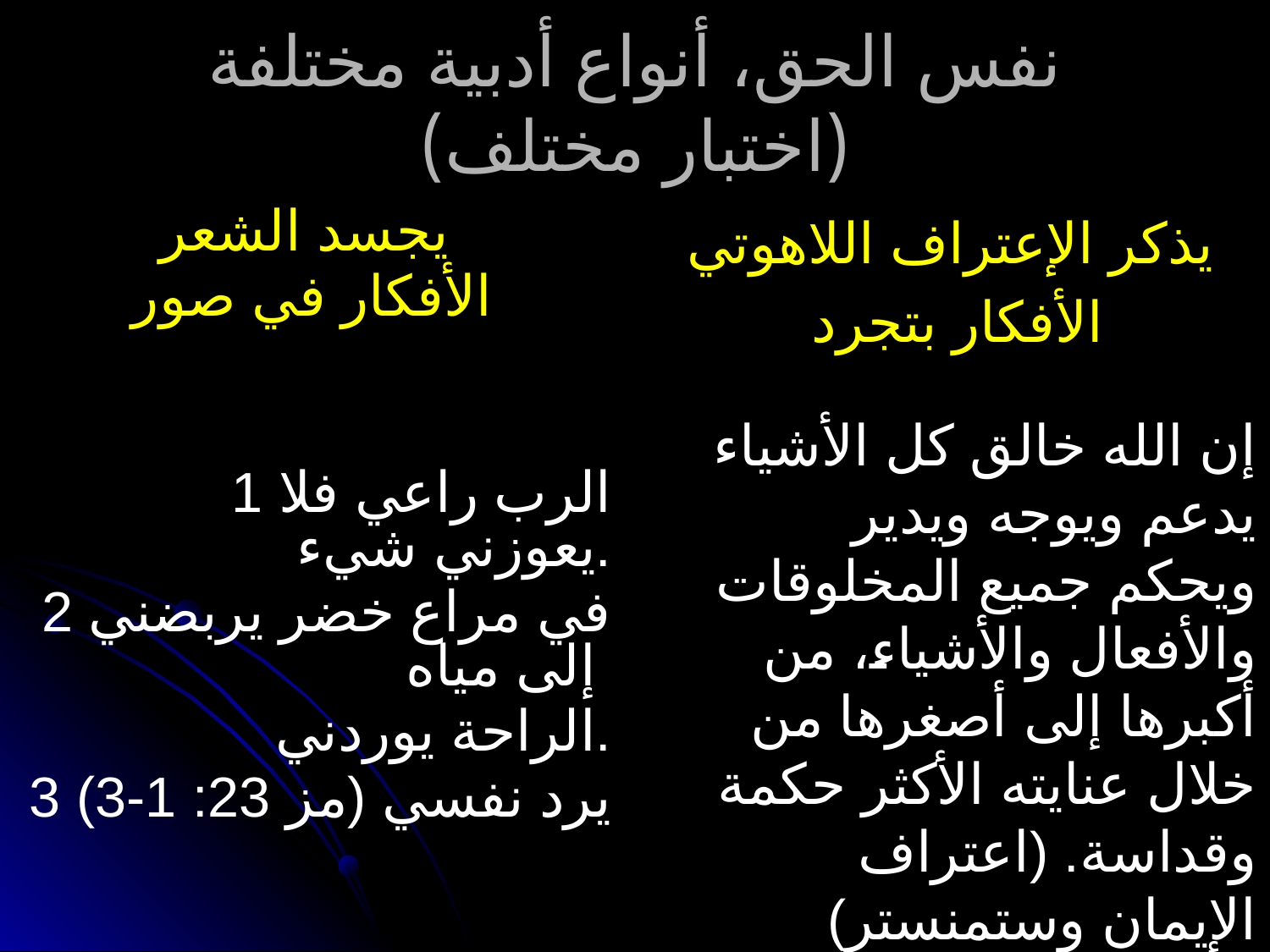

# نفس الحق، أنواع أدبية مختلفة (اختبار مختلف)
يجسد الشعر
الأفكار في صور

	1 الرب راعي فلا يعوزني شيء.
2 في مراع خضر يربضني إلى مياه
   الراحة يوردني.
3 يرد نفسي (مز 23: 1-3)

يذكر الإعتراف اللاهوتي
الأفكار بتجرد

	إن الله خالق كل الأشياء يدعم ويوجه ويدير ويحكم جميع المخلوقات والأفعال والأشياء، من أكبرها إلى أصغرها من خلال عنايته الأكثر حكمة وقداسة. (اعتراف الإيمان وستمنستر)